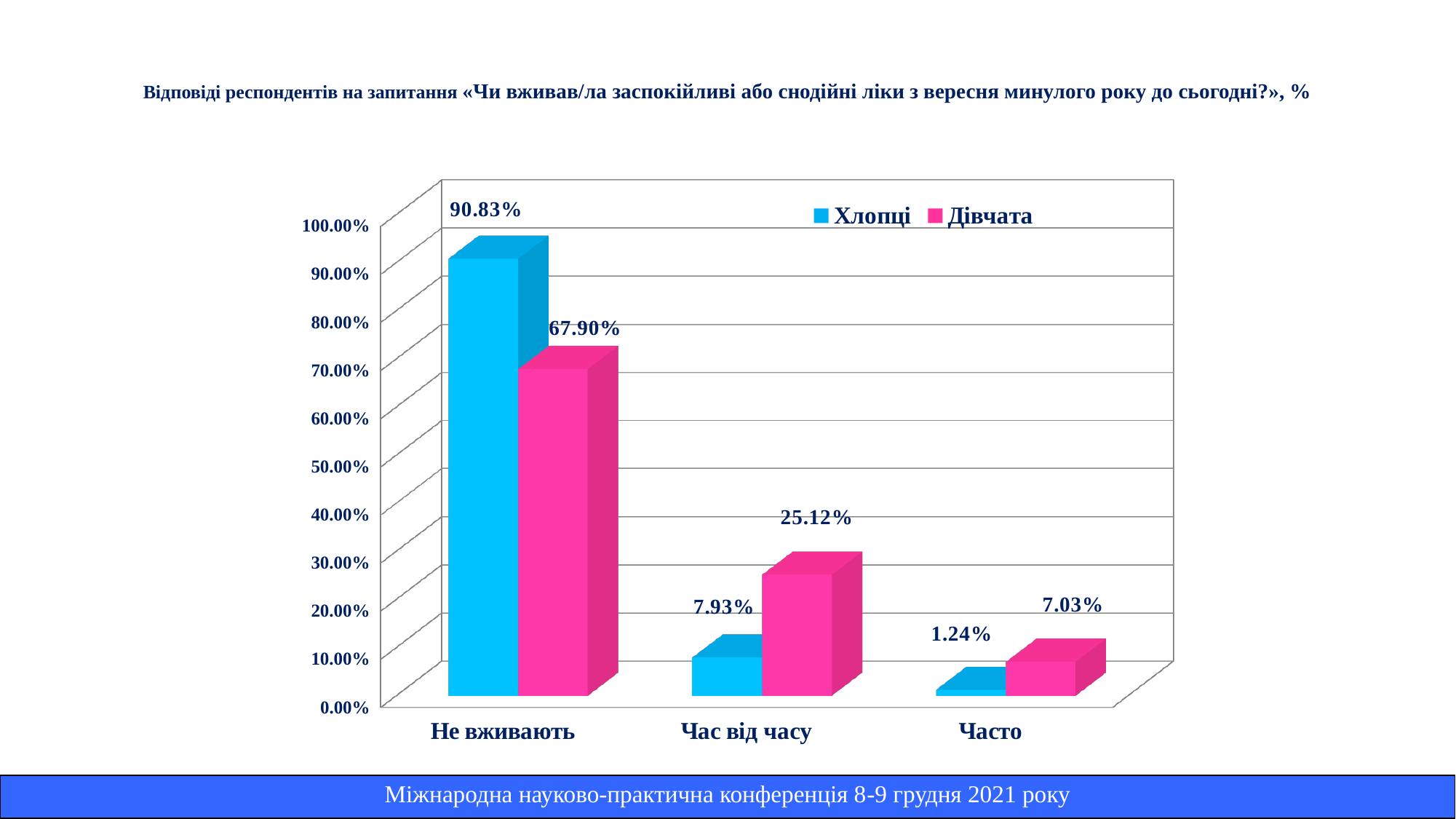

# Відповіді респондентів на запитання «Чи вживав/ла заспокійливі або снодійні ліки з вересня минулого року до сьогодні?», %

[unsupported chart]

| Міжнародна науково-практична конференція 8-9 грудня 2021 року |
| --- |